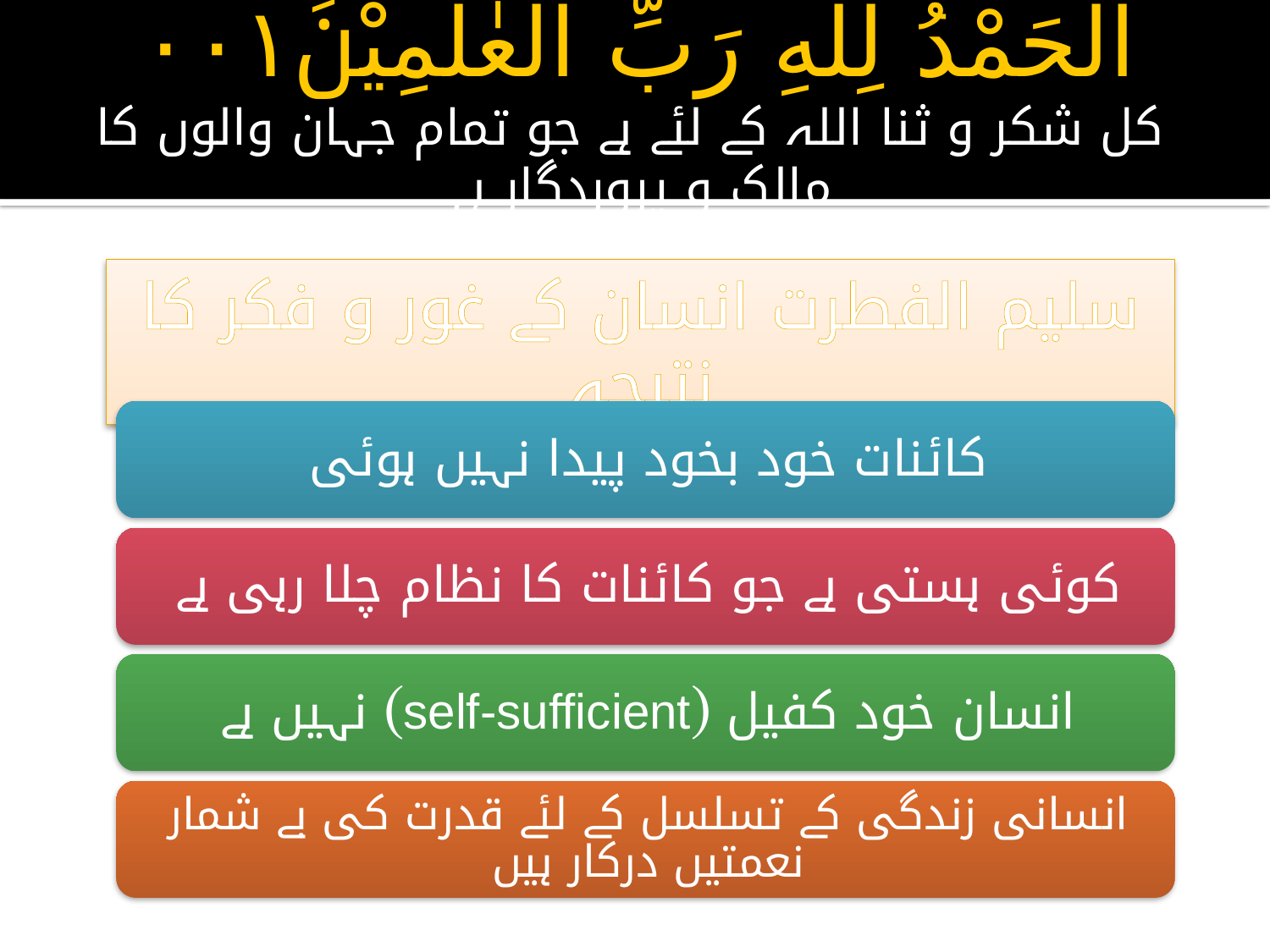

# اَلْحَمْدُ لِلّٰهِ رَبِّ الْعٰلَمِيْنَۙ۰۰۱ کل شکر و ثنا اللہ کے لئے ہے جو تمام جہان والوں کا مالک و پروردگار ہے۔
سلیم الفطرت انسان کے غور و فکر کا نتیجہ
کائنات خود بخود پیدا نہیں ہوئی
کوئی ہستی ہے جو کائنات کا نظام چلا رہی ہے
انسان خود کفیل (self-sufficient) نہیں ہے
انسانی زندگی کے تسلسل کے لئے قدرت کی بے شمار نعمتیں درکار ہیں